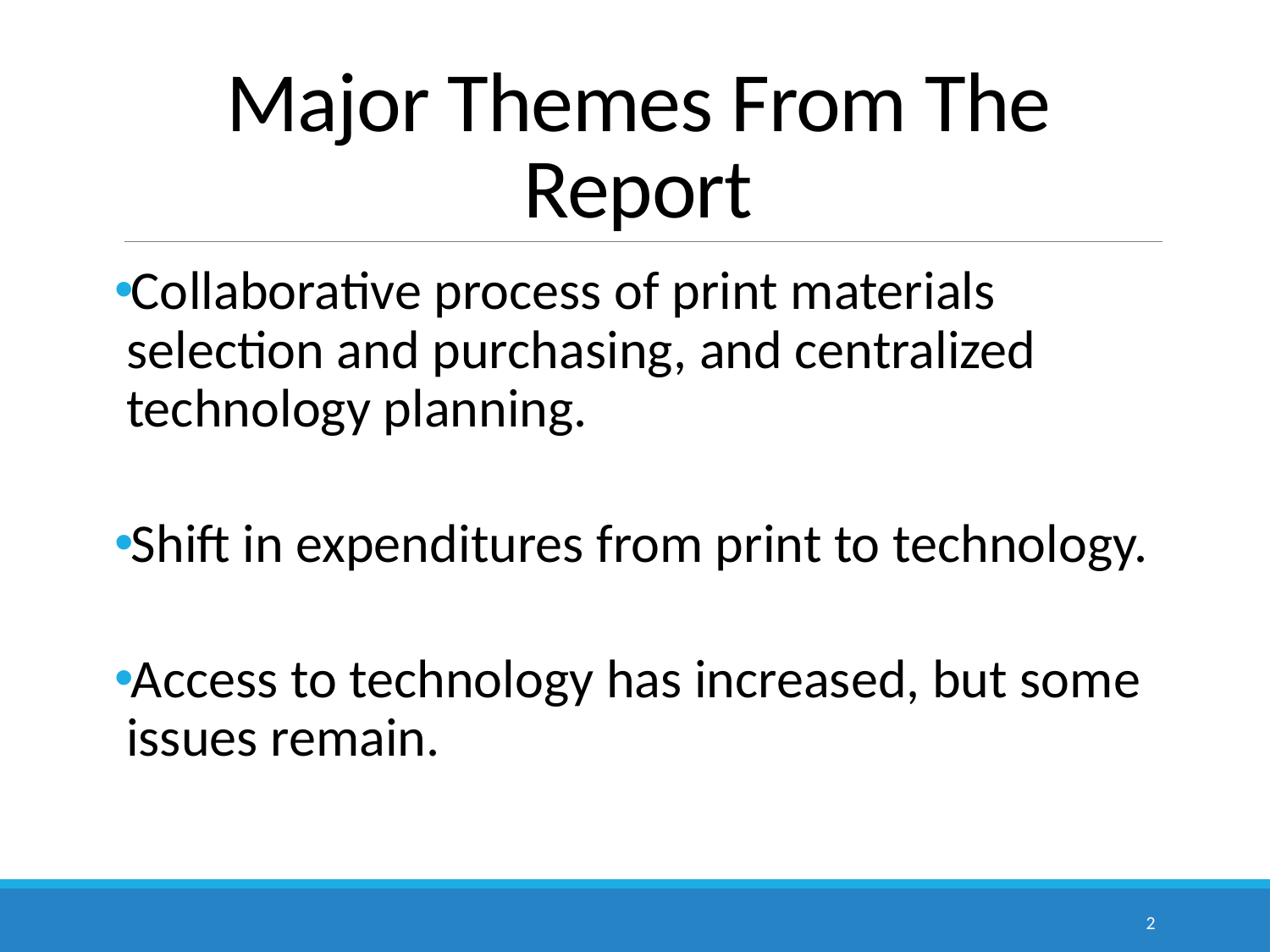

# Major Themes From The Report
Collaborative process of print materials selection and purchasing, and centralized technology planning.

Shift in expenditures from print to technology.

Access to technology has increased, but some issues remain.

2